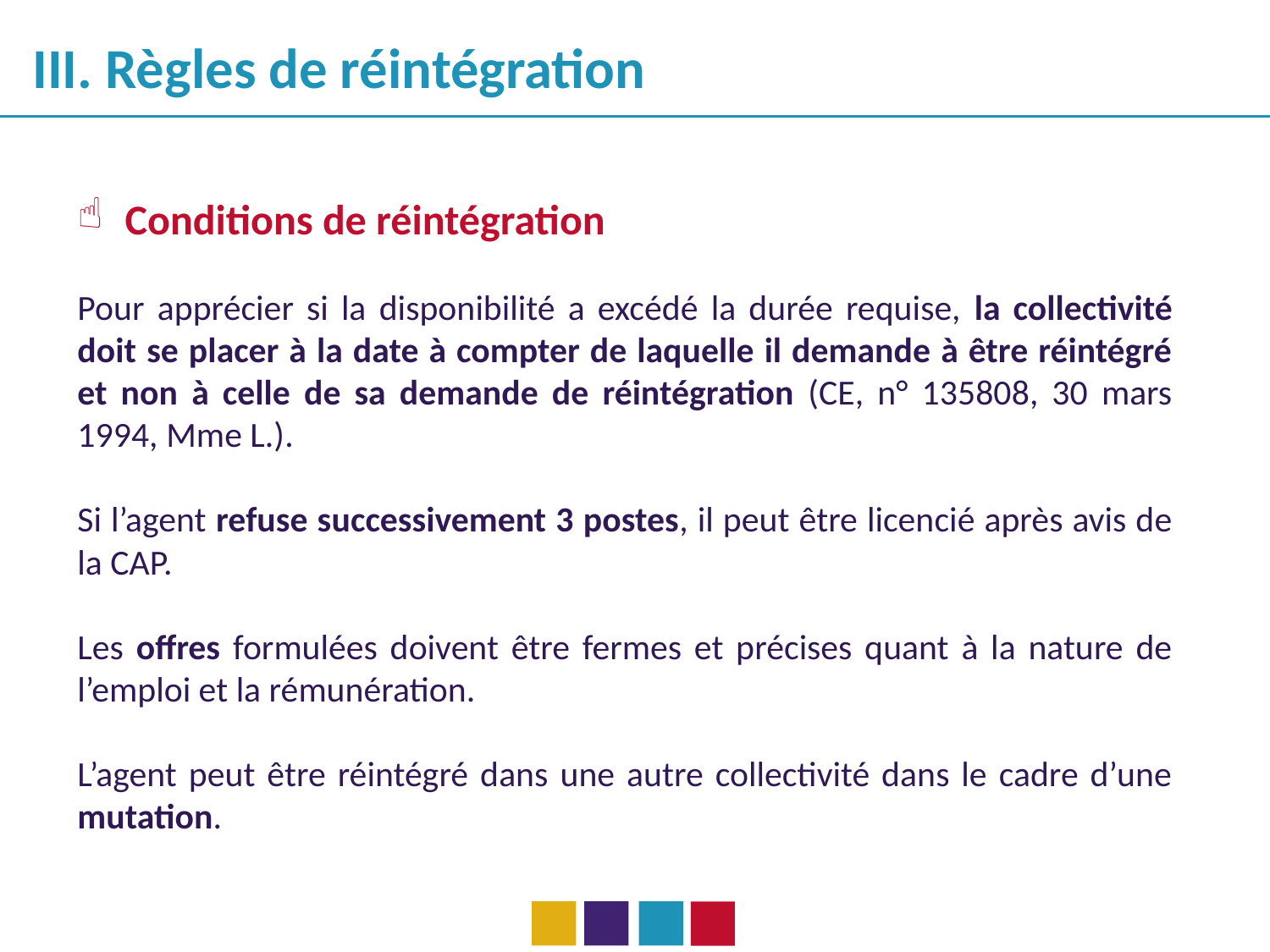

III. Règles de réintégration

Conditions de réintégration

Pour apprécier si la disponibilité a excédé la durée requise, la collectivité doit se placer à la date à compter de laquelle il demande à être réintégré et non à celle de sa demande de réintégration (CE, n° 135808, 30 mars 1994, Mme L.).

Si l’agent refuse successivement 3 postes, il peut être licencié après avis de la CAP.

Les offres formulées doivent être fermes et précises quant à la nature de l’emploi et la rémunération.

L’agent peut être réintégré dans une autre collectivité dans le cadre d’une mutation.